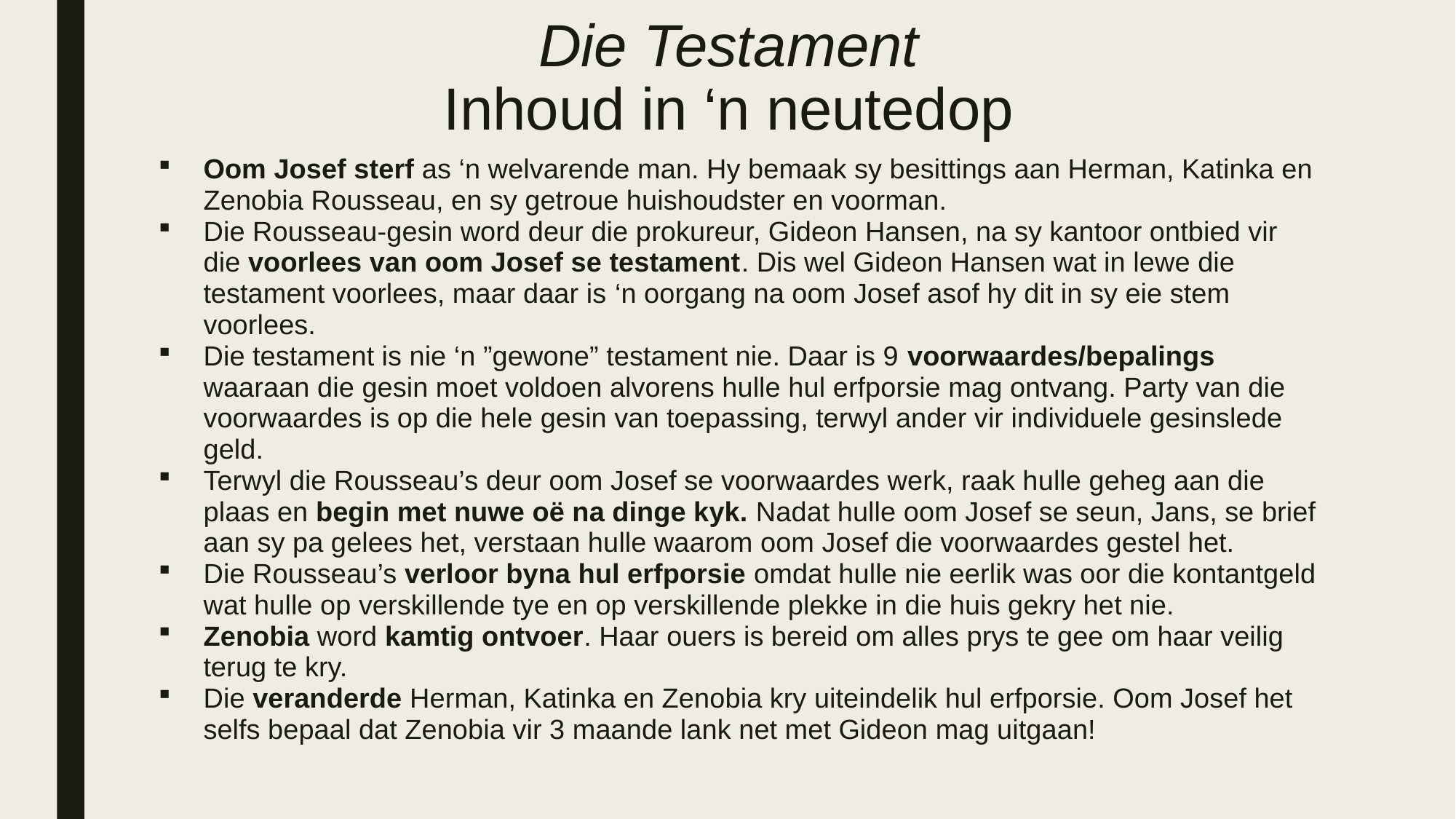

# Die Testament Inhoud in ‘n neutedop
Oom Josef sterf as ‘n welvarende man. Hy bemaak sy besittings aan Herman, Katinka en Zenobia Rousseau, en sy getroue huishoudster en voorman.
Die Rousseau-gesin word deur die prokureur, Gideon Hansen, na sy kantoor ontbied vir die voorlees van oom Josef se testament. Dis wel Gideon Hansen wat in lewe die testament voorlees, maar daar is ‘n oorgang na oom Josef asof hy dit in sy eie stem voorlees.
Die testament is nie ‘n ”gewone” testament nie. Daar is 9 voorwaardes/bepalings waaraan die gesin moet voldoen alvorens hulle hul erfporsie mag ontvang. Party van die voorwaardes is op die hele gesin van toepassing, terwyl ander vir individuele gesinslede geld.
Terwyl die Rousseau’s deur oom Josef se voorwaardes werk, raak hulle geheg aan die plaas en begin met nuwe oë na dinge kyk. Nadat hulle oom Josef se seun, Jans, se brief aan sy pa gelees het, verstaan hulle waarom oom Josef die voorwaardes gestel het.
Die Rousseau’s verloor byna hul erfporsie omdat hulle nie eerlik was oor die kontantgeld wat hulle op verskillende tye en op verskillende plekke in die huis gekry het nie.
Zenobia word kamtig ontvoer. Haar ouers is bereid om alles prys te gee om haar veilig terug te kry.
Die veranderde Herman, Katinka en Zenobia kry uiteindelik hul erfporsie. Oom Josef het selfs bepaal dat Zenobia vir 3 maande lank net met Gideon mag uitgaan!